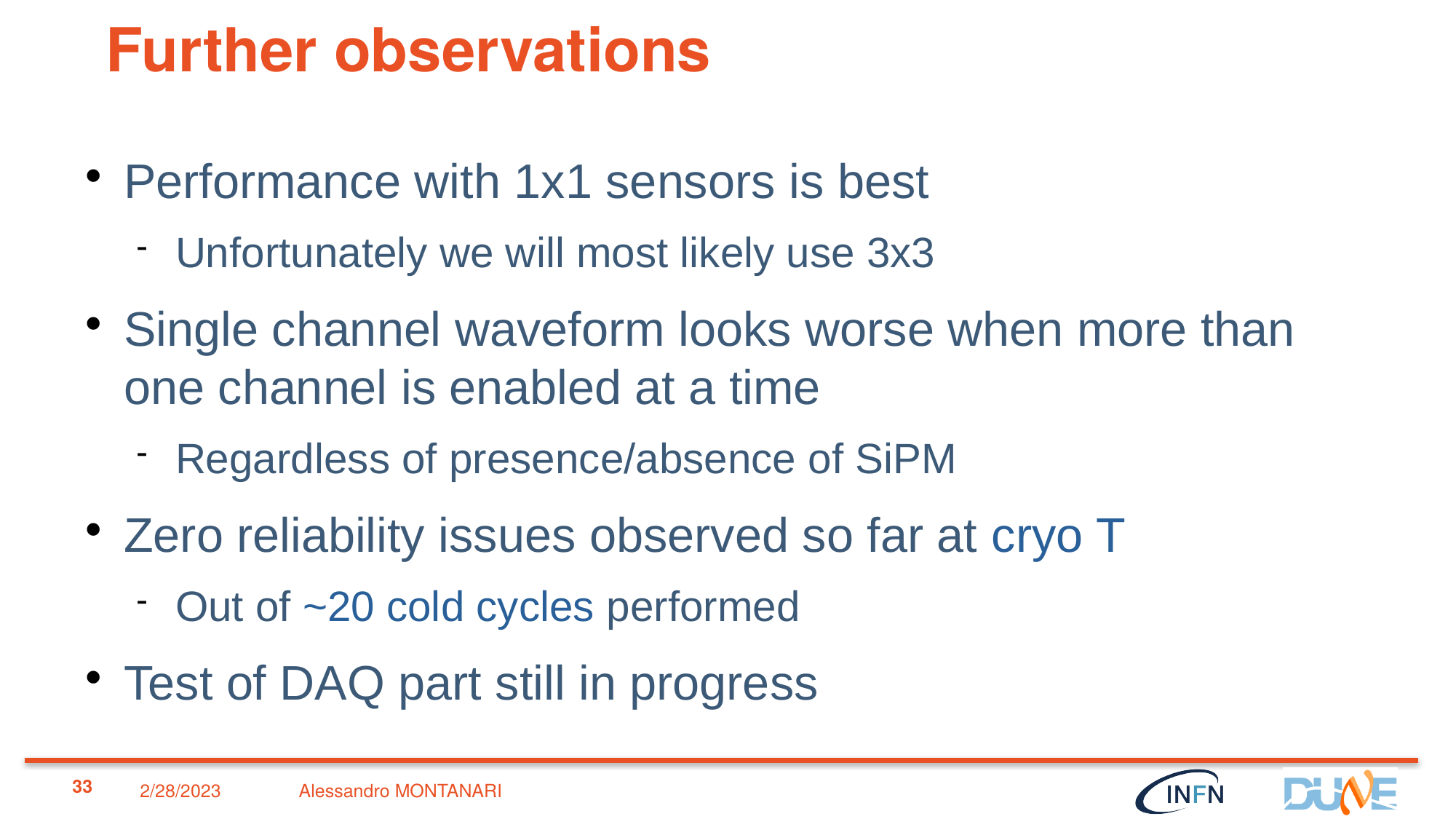

# Further observations
Performance with 1x1 sensors is best
Unfortunately we will most likely use 3x3
Single channel waveform looks worse when more than one channel is enabled at a time
Regardless of presence/absence of SiPM
Zero reliability issues observed so far at cryo T
Out of ~20 cold cycles performed
Test of DAQ part still in progress

33
2/28/2023
Alessandro MONTANARI